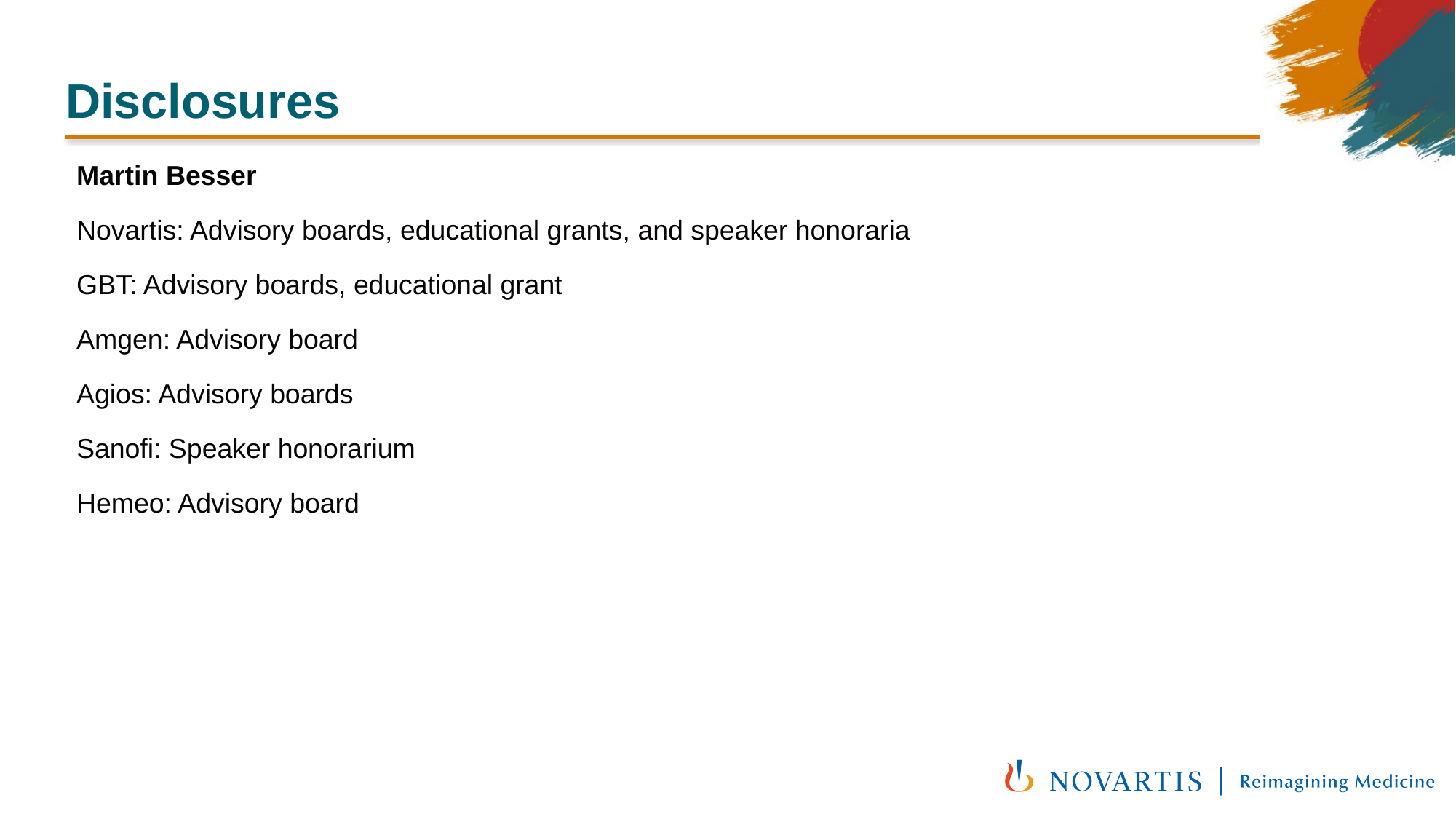

Disclosures
Martin Besser
Novartis: Advisory boards, educational grants, and speaker honoraria
GBT: Advisory boards, educational grant
Amgen: Advisory board
Agios: Advisory boards
Sanofi: Speaker honorarium
Hemeo: Advisory board